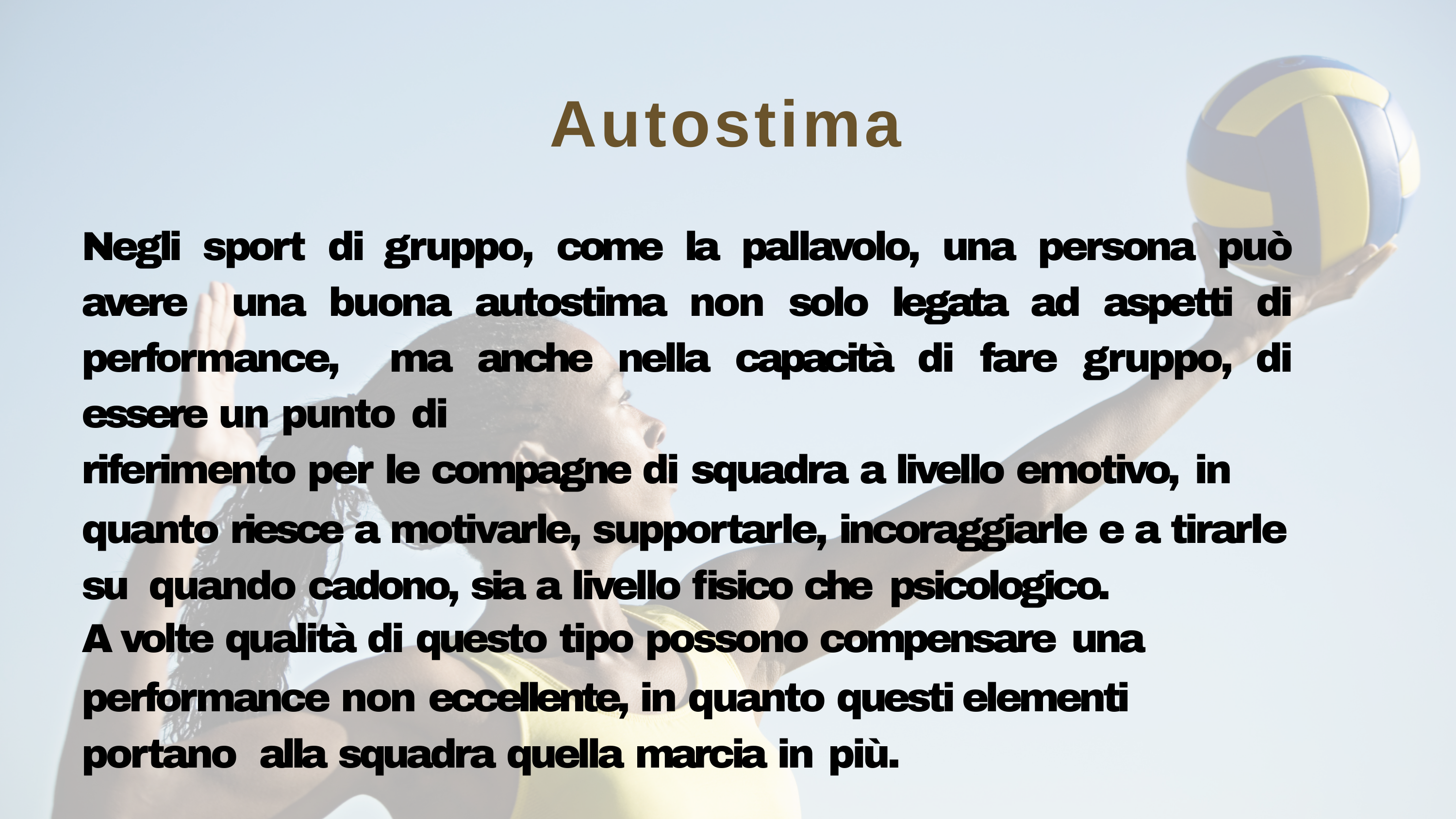

# Autostima
Negli sport di gruppo, come la pallavolo, una persona può avere  una buona autostima non solo legata ad aspetti di performance,  ma anche nella capacità di fare gruppo, di essere un punto di
riferimento per le compagne di squadra a livello emotivo, in
quanto riesce a motivarle, supportarle, incoraggiarle e a tirarle su  quando cadono, sia a livello fisico che psicologico.
A volte qualità di questo tipo possono compensare una
performance non eccellente, in quanto questi elementi portano  alla squadra quella marcia in più.